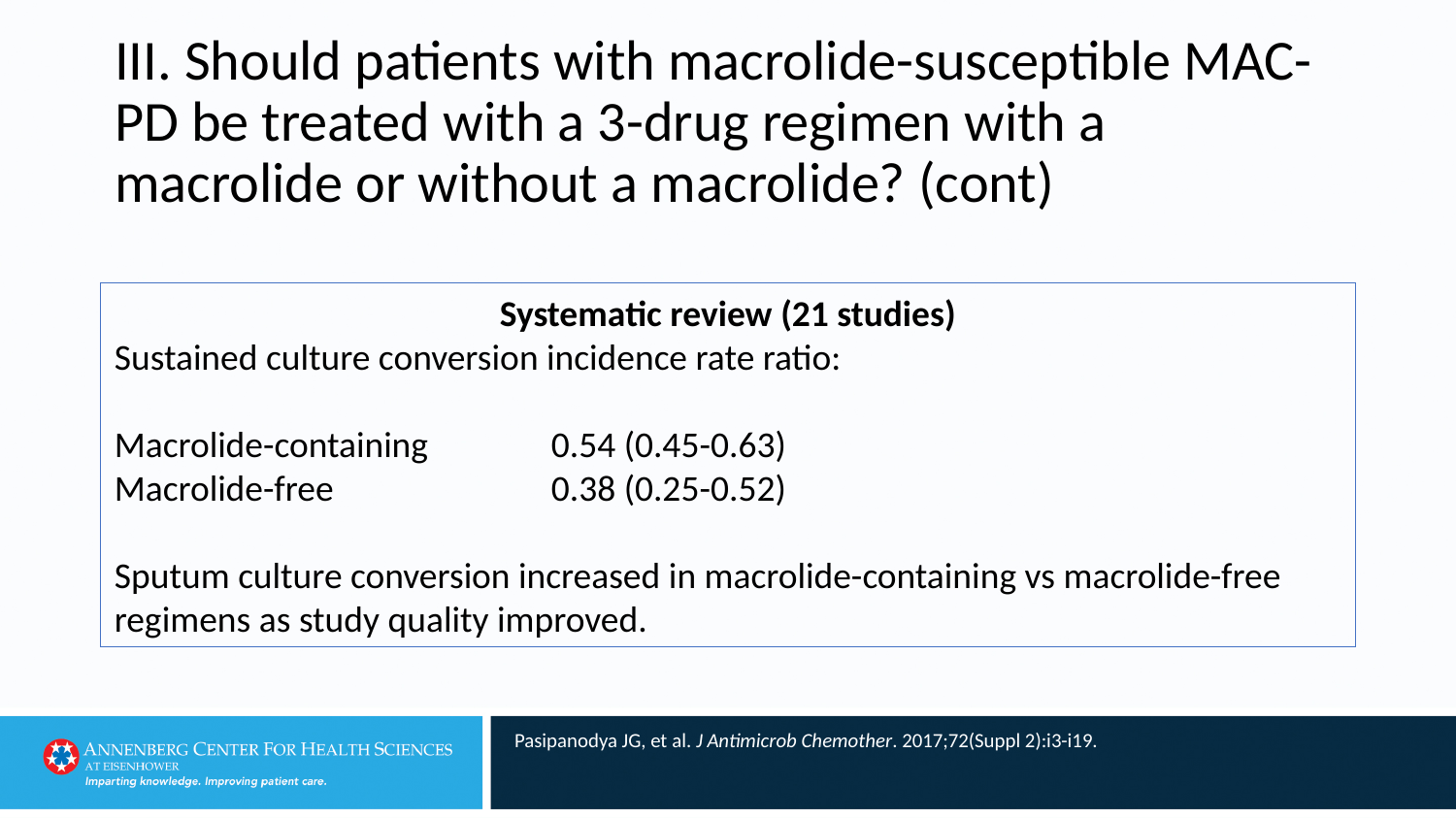

# III. Should patients with macrolide-susceptible MAC- PD be treated with a 3-drug regimen with a macrolide or without a macrolide? (cont)
Systematic review (21 studies)
Sustained culture conversion incidence rate ratio:

Macrolide-containing	0.54 (0.45-0.63)
Macrolide-free		0.38 (0.25-0.52)

Sputum culture conversion increased in macrolide-containing vs macrolide-free regimens as study quality improved.
Pasipanodya JG, et al. J Antimicrob Chemother. 2017;72(Suppl 2):i3-i19.